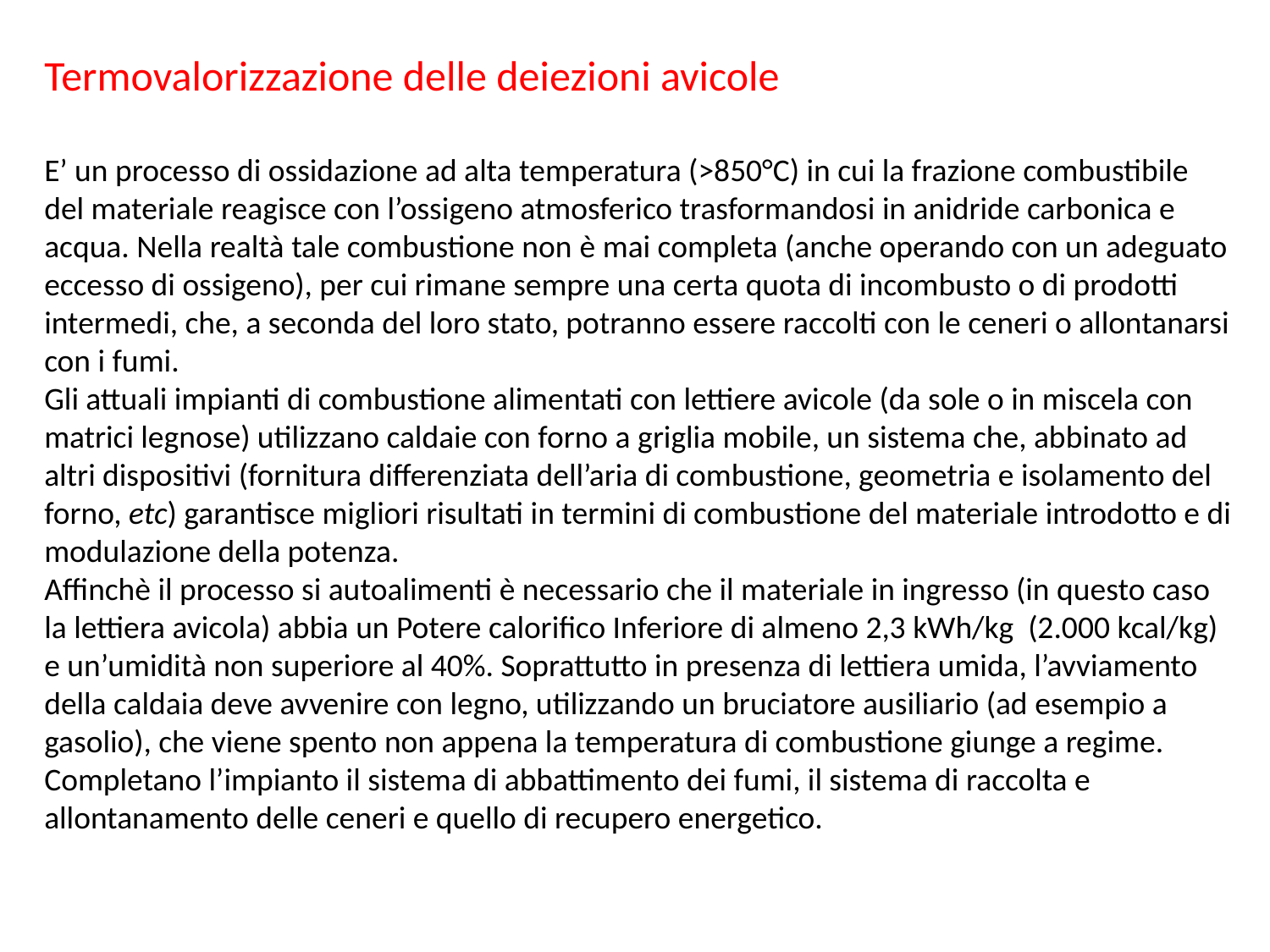

Termovalorizzazione delle deiezioni avicole

E’ un processo di ossidazione ad alta temperatura (>850°C) in cui la frazione combustibile del materiale reagisce con l’ossigeno atmosferico trasformandosi in anidride carbonica e acqua. Nella realtà tale combustione non è mai completa (anche operando con un adeguato eccesso di ossigeno), per cui rimane sempre una certa quota di incombusto o di prodotti intermedi, che, a seconda del loro stato, potranno essere raccolti con le ceneri o allontanarsi con i fumi.
Gli attuali impianti di combustione alimentati con lettiere avicole (da sole o in miscela con matrici legnose) utilizzano caldaie con forno a griglia mobile, un sistema che, abbinato ad altri dispositivi (fornitura differenziata dell’aria di combustione, geometria e isolamento del forno, etc) garantisce migliori risultati in termini di combustione del materiale introdotto e di modulazione della potenza.
Affinchè il processo si autoalimenti è necessario che il materiale in ingresso (in questo caso la lettiera avicola) abbia un Potere calorifico Inferiore di almeno 2,3 kWh/kg  (2.000 kcal/kg) e un’umidità non superiore al 40%. Soprattutto in presenza di lettiera umida, l’avviamento della caldaia deve avvenire con legno, utilizzando un bruciatore ausiliario (ad esempio a gasolio), che viene spento non appena la temperatura di combustione giunge a regime. Completano l’impianto il sistema di abbattimento dei fumi, il sistema di raccolta e allontanamento delle ceneri e quello di recupero energetico.